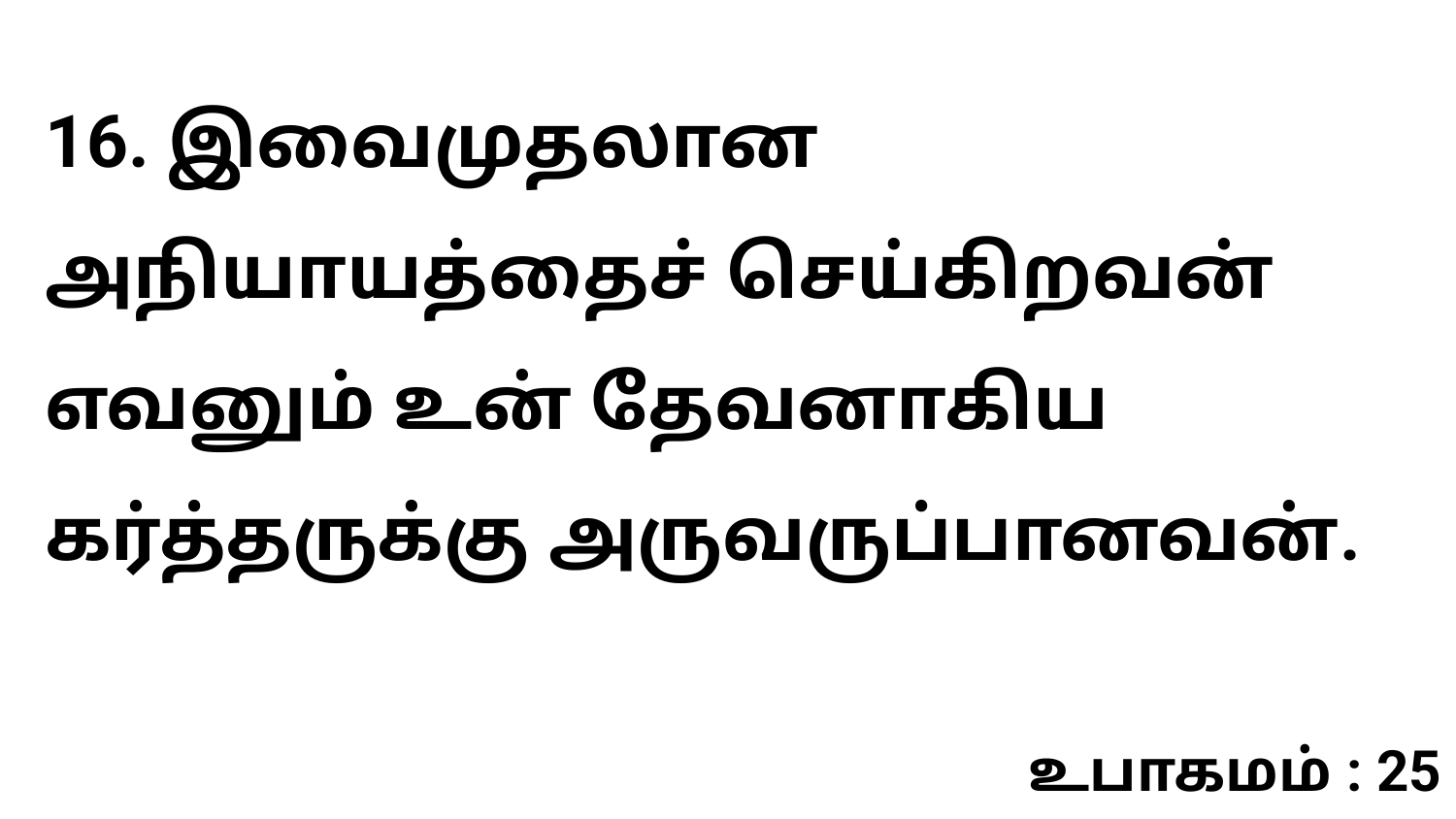

16. இவைமுதலான அநியாயத்தைச் செய்கிறவன் எவனும் உன் தேவனாகிய கர்த்தருக்கு அருவருப்பானவன்.
உபாகமம் : 25